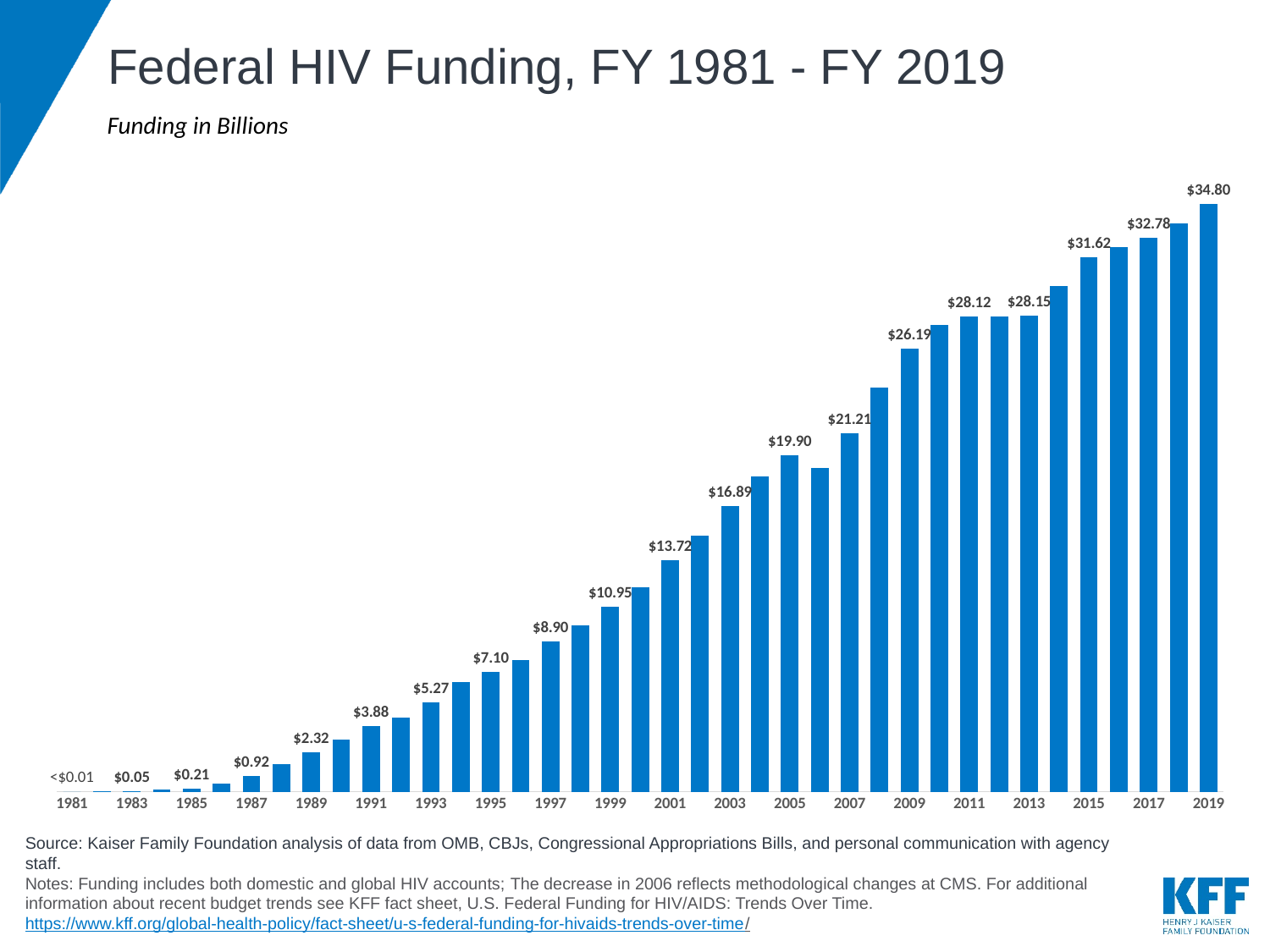

# Federal HIV Funding, FY 1981 - FY 2019
Funding in Billions

### Chart

| Category |  |
|---|---|
| 1981 | 0.0002 |
|  | 0.010905 |
| 1983 | 0.050886 |
|  | 0.112642 |
| 1985 | 0.208618 |
|  | 0.498893 |
| 1987 | 0.921244 |
|  | 1.61045 |
| 1989 | 2.324606 |
|  | 3.105621 |
| 1991 | 3.877678 |
|  | 4.391267 |
| 1993 | 5.271144 |
|  | 6.473077 |
| 1995 | 7.103077 |
|  | 7.768372 |
| 1997 | 8.903393 |
|  | 9.827763 |
| 1999 | 10.946226 |
|  | 12.073443 |
| 2001 | 13.722401 |
|  | 15.136382 |
| 2003 | 16.889467 |
|  | 18.63646 |
| 2005 | 19.899605 |
|  | 19.156978572 |
| 2007 | 21.214763 |
|  | 23.90766 |
| 2009 | 26.1943022 |
|  | 27.6141029 |
| 2011 | 28.12307 |
|  | 28.11383293541 |
| 2013 | 28.1458812244667 |
|  | 29.896802 |
| 2015 | 31.618009 |
|  | 32.245311 |
| 2017 | 32.783543 |
|  | 33.646695 |
| 2019 | 34.798087 |
Source: Kaiser Family Foundation analysis of data from OMB, CBJs, Congressional Appropriations Bills, and personal communication with agency staff.
Notes: Funding includes both domestic and global HIV accounts; The decrease in 2006 reflects methodological changes at CMS. For additional information about recent budget trends see KFF fact sheet, U.S. Federal Funding for HIV/AIDS: Trends Over Time. https://www.kff.org/global-health-policy/fact-sheet/u-s-federal-funding-for-hivaids-trends-over-time/